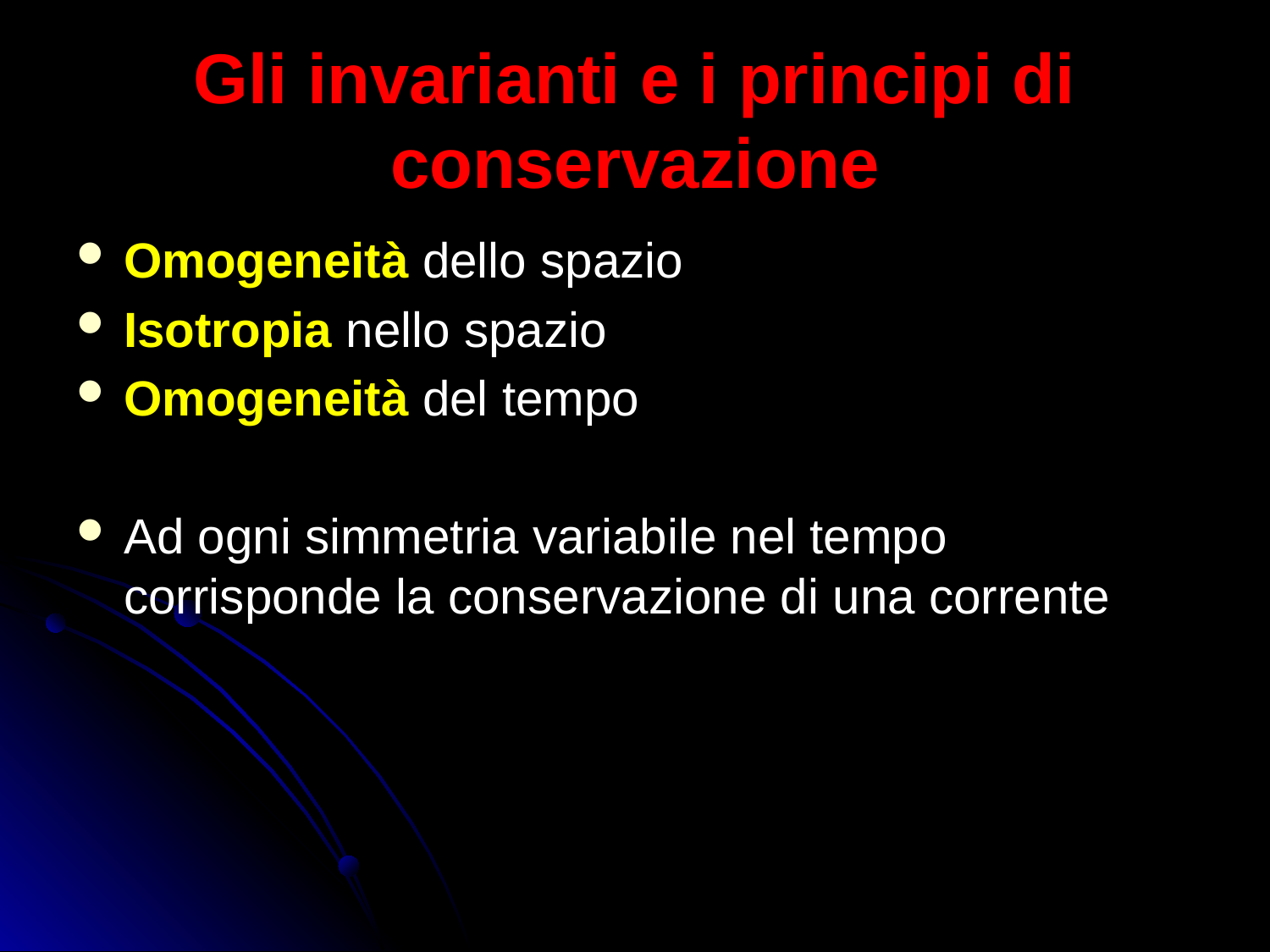

# Gli invarianti e i principi di conservazione
Omogeneità dello spazio
Isotropia nello spazio
Omogeneità del tempo

Ad ogni simmetria variabile nel tempo corrisponde la conservazione di una corrente